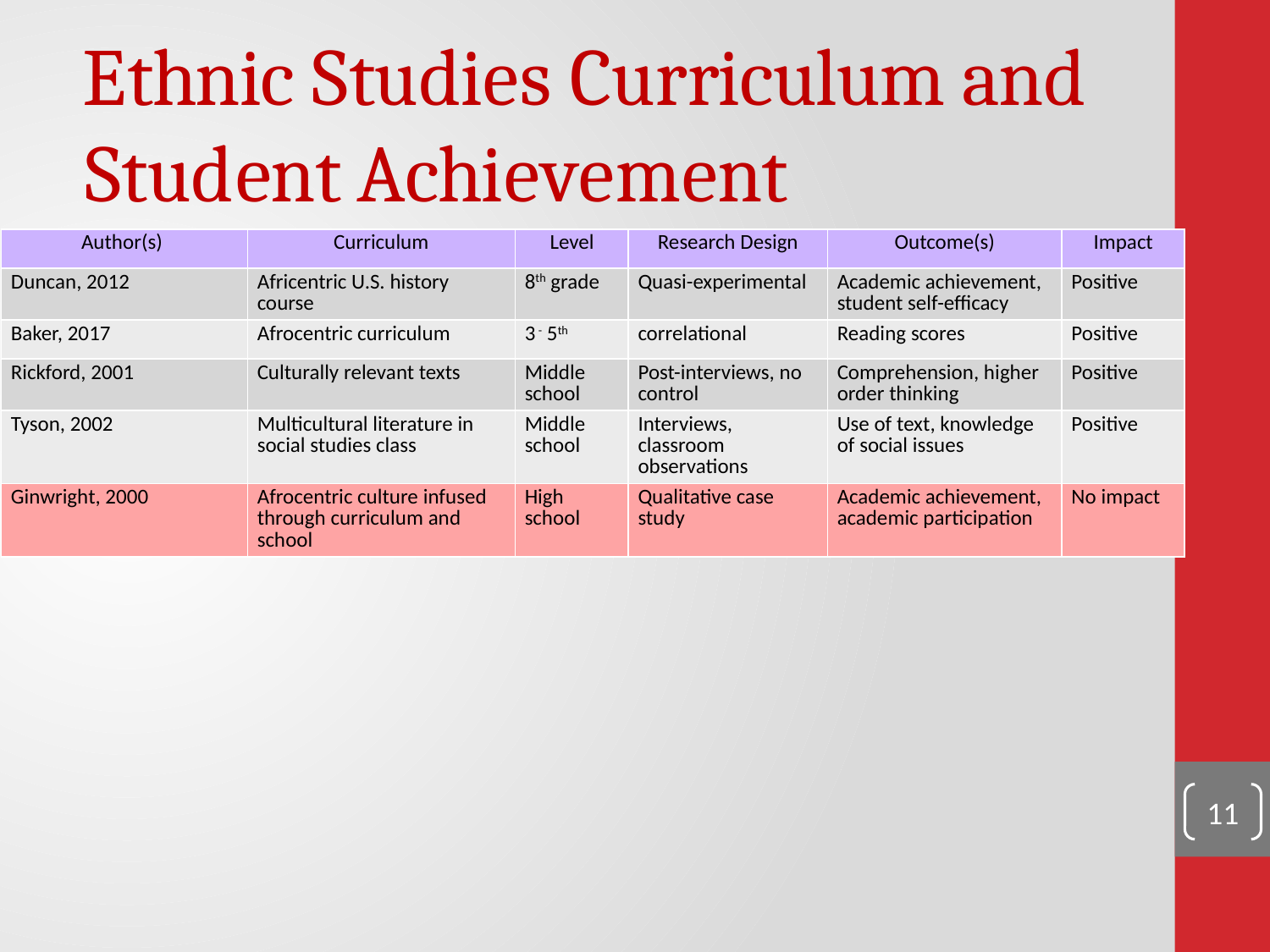

# Ethnic Studies Curriculum and Student Achievement
| Author(s) | Curriculum | Level | Research Design | Outcome(s) | Impact |
| --- | --- | --- | --- | --- | --- |
| Duncan, 2012 | Africentric U.S. history course | 8th grade | Quasi-experimental | Academic achievement, student self-efficacy | Positive |
| Baker, 2017 | Afrocentric curriculum | 3 - 5th | correlational | Reading scores | Positive |
| Rickford, 2001 | Culturally relevant texts | Middle school | Post-interviews, no control | Comprehension, higher order thinking | Positive |
| Tyson, 2002 | Multicultural literature in social studies class | Middle school | Interviews, classroom observations | Use of text, knowledge of social issues | Positive |
| Ginwright, 2000 | Afrocentric culture infused through curriculum and school | High school | Qualitative case study | Academic achievement, academic participation | No impact |
11